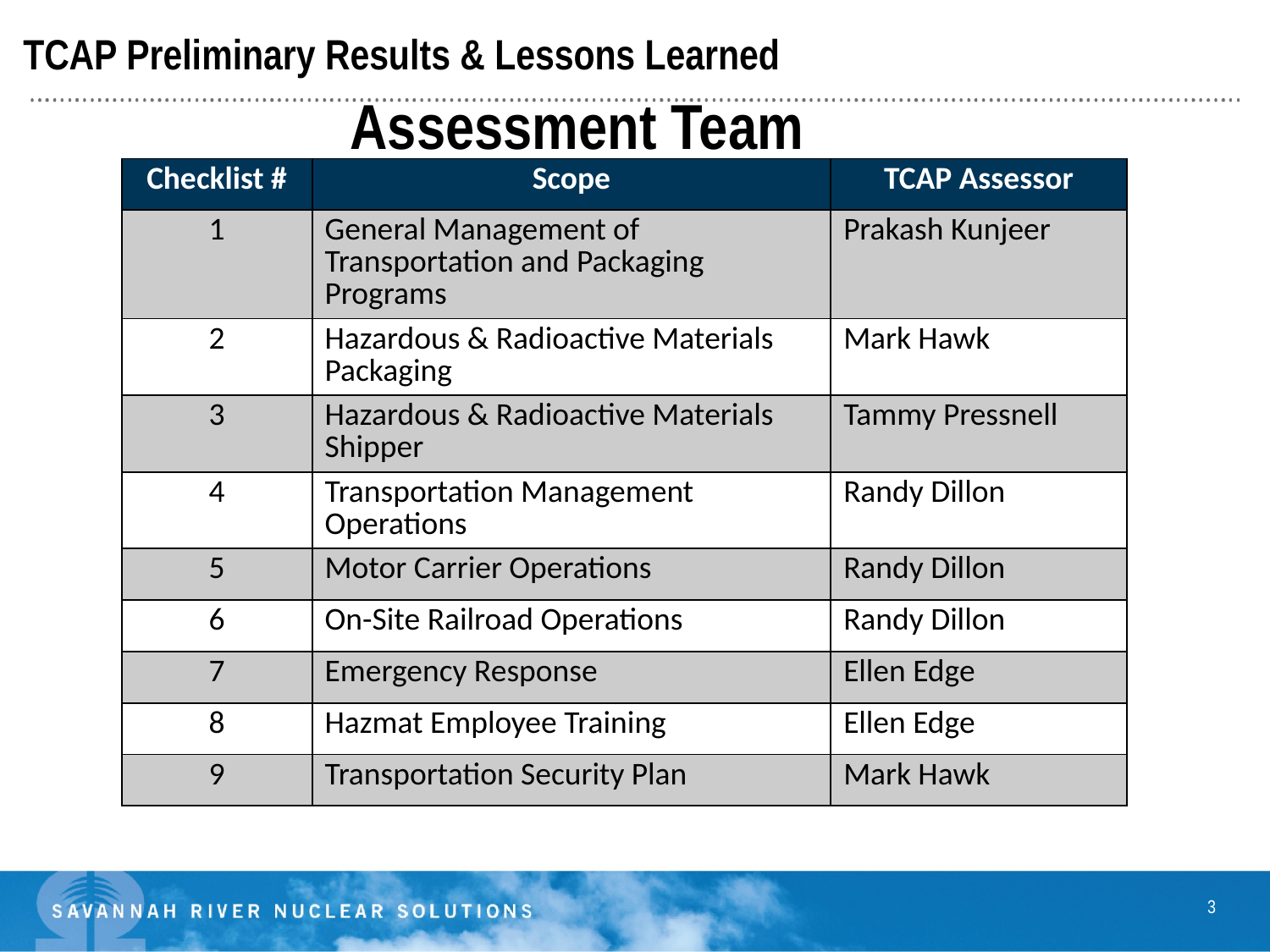

TCAP Preliminary Results & Lessons Learned

Assessment Team
| Checklist # | Scope | TCAP Assessor |
| --- | --- | --- |
| 1 | General Management of Transportation and Packaging Programs | Prakash Kunjeer |
| 2 | Hazardous & Radioactive Materials Packaging | Mark Hawk |
| 3 | Hazardous & Radioactive Materials Shipper | Tammy Pressnell |
| 4 | Transportation Management Operations | Randy Dillon |
| 5 | Motor Carrier Operations | Randy Dillon |
| 6 | On-Site Railroad Operations | Randy Dillon |
| 7 | Emergency Response | Ellen Edge |
| 8 | Hazmat Employee Training | Ellen Edge |
| 9 | Transportation Security Plan | Mark Hawk |
3